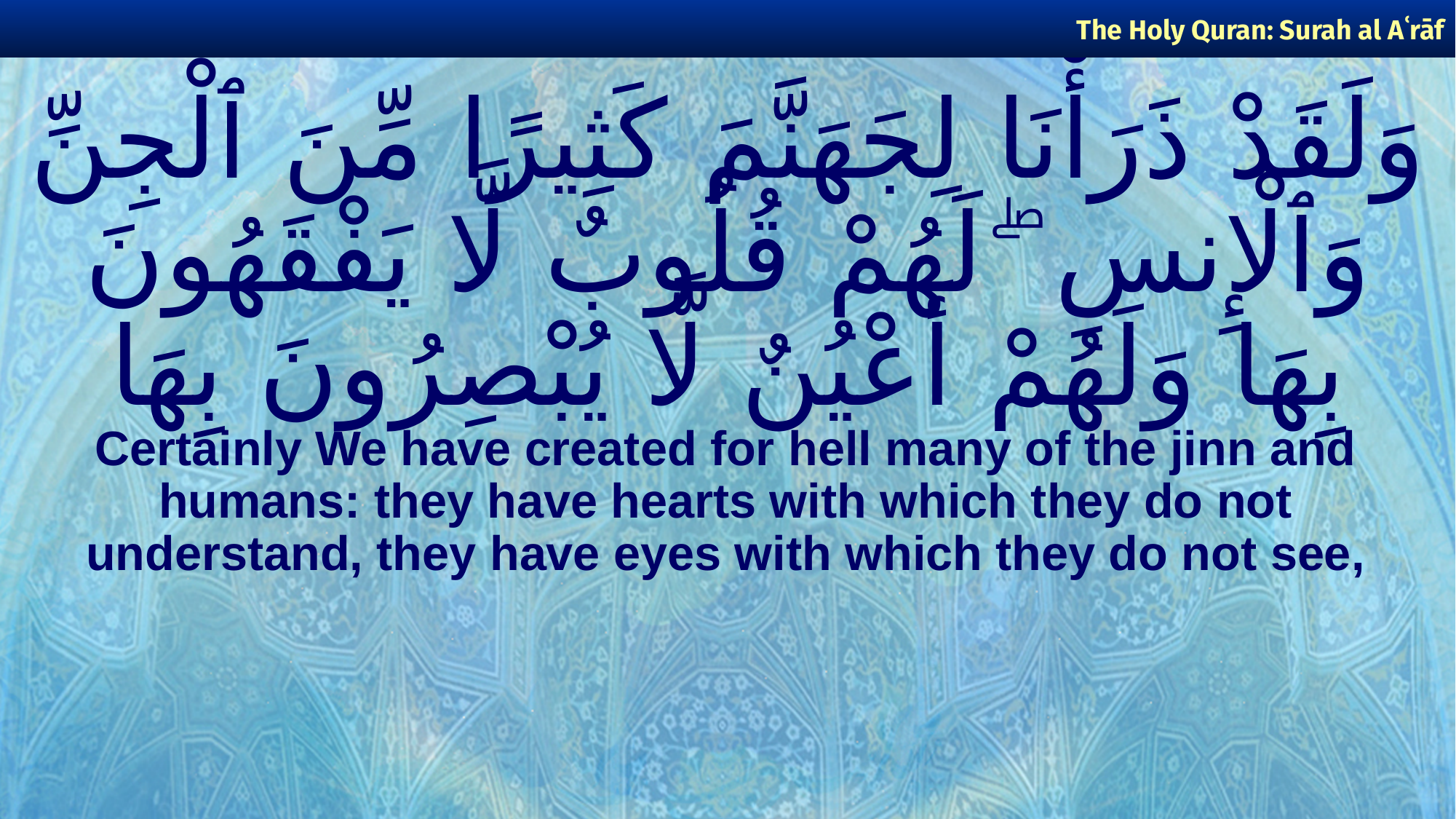

The Holy Quran: Surah al­ Aʿrāf
# وَلَقَدْ ذَرَأْنَا لِجَهَنَّمَ كَثِيرًا مِّنَ ٱلْجِنِّ وَٱلْإِنسِ ۖ لَهُمْ قُلُوبٌ لَّا يَفْقَهُونَ بِهَا وَلَهُمْ أَعْيُنٌ لَّا يُبْصِرُونَ بِهَا
Certainly We have created for hell many of the jinn and humans: they have hearts with which they do not understand, they have eyes with which they do not see,